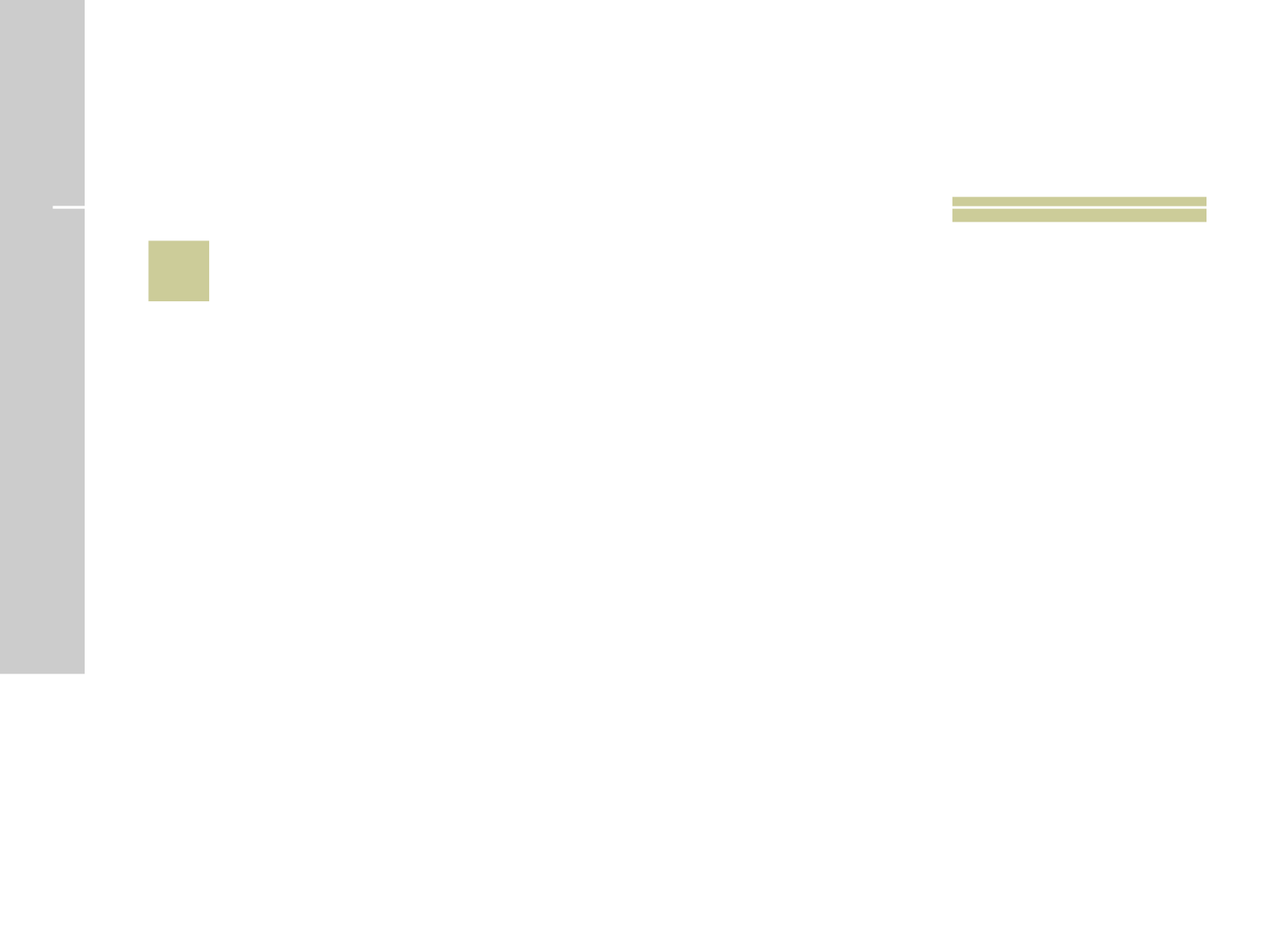

# 22
 Profeta bíblico a quem Deus mandou casar com uma prostituta?